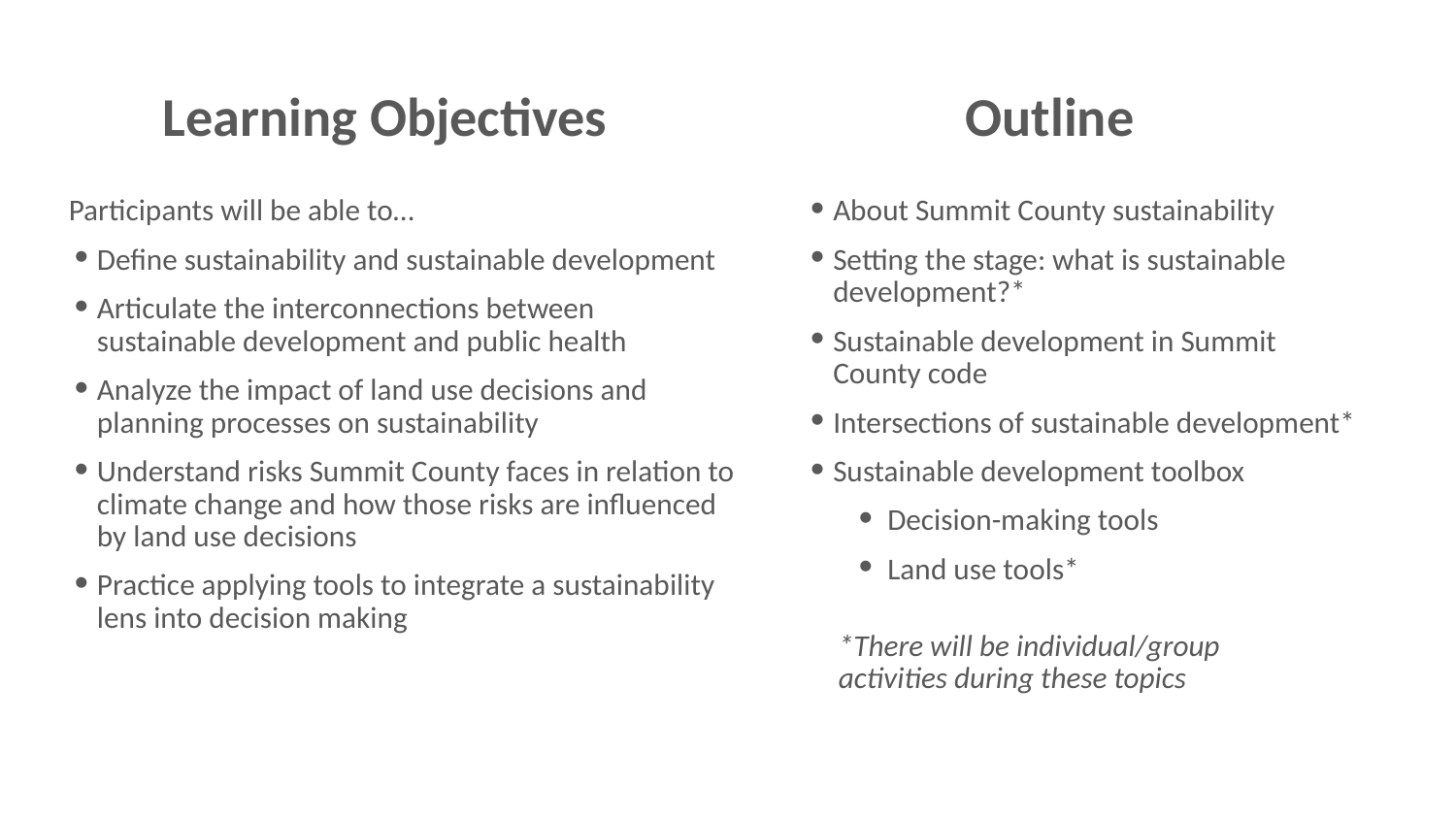

Learning Objectives
# Outline
Participants will be able to…
Define sustainability and sustainable development
Articulate the interconnections between sustainable development and public health
Analyze the impact of land use decisions and planning processes on sustainability
Understand risks Summit County faces in relation to climate change and how those risks are influenced by land use decisions
Practice applying tools to integrate a sustainability lens into decision making
About Summit County sustainability
Setting the stage: what is sustainable development?*
Sustainable development in Summit County code
Intersections of sustainable development*
Sustainable development toolbox
Decision-making tools
Land use tools*
*There will be individual/group activities during these topics